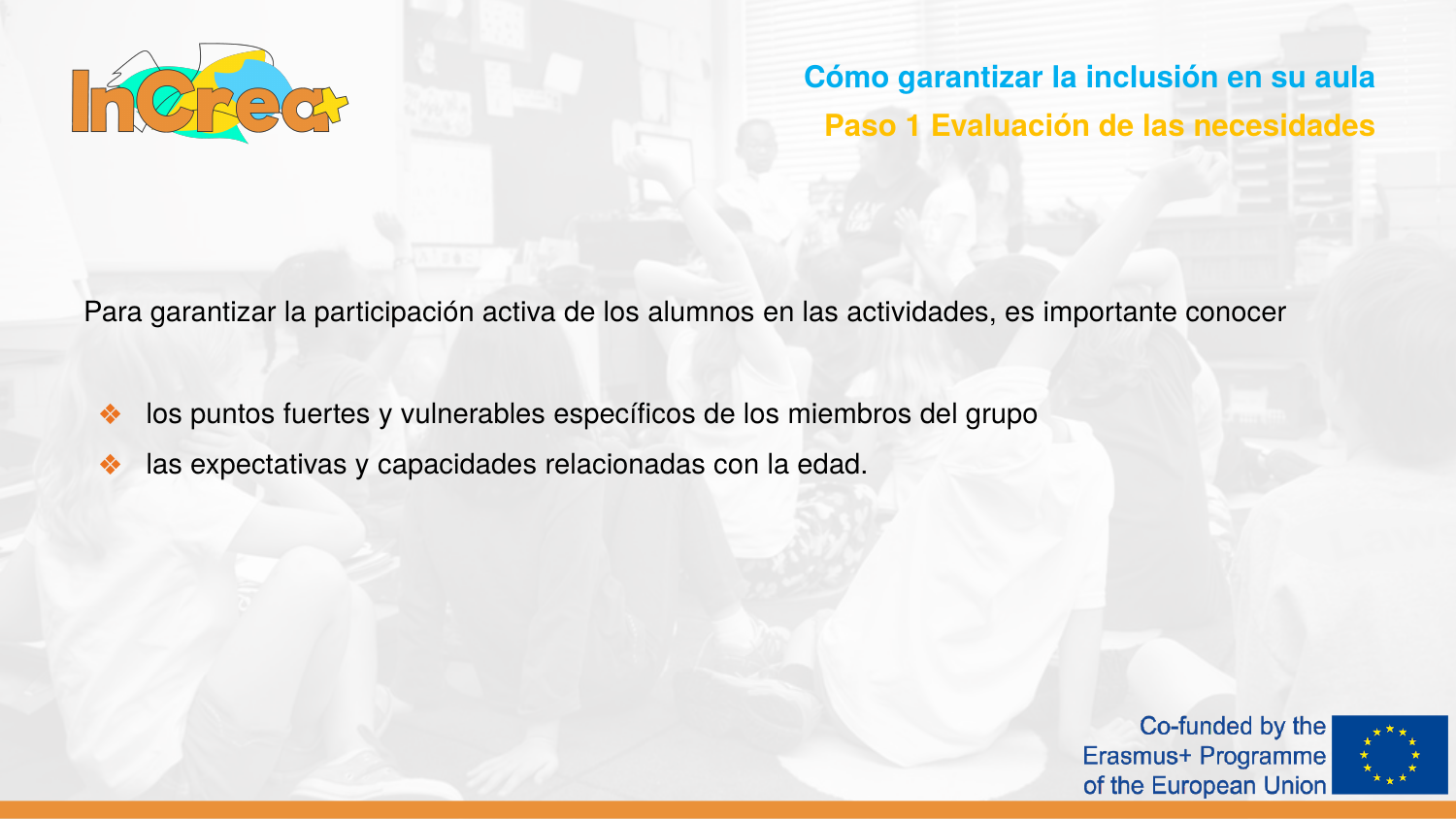

Cómo garantizar la inclusión en su aula
Paso 1 Evaluación de las necesidades

Para garantizar la participación activa de los alumnos en las actividades, es importante conocer

 los puntos fuertes y vulnerables específicos de los miembros del grupo
 las expectativas y capacidades relacionadas con la edad.